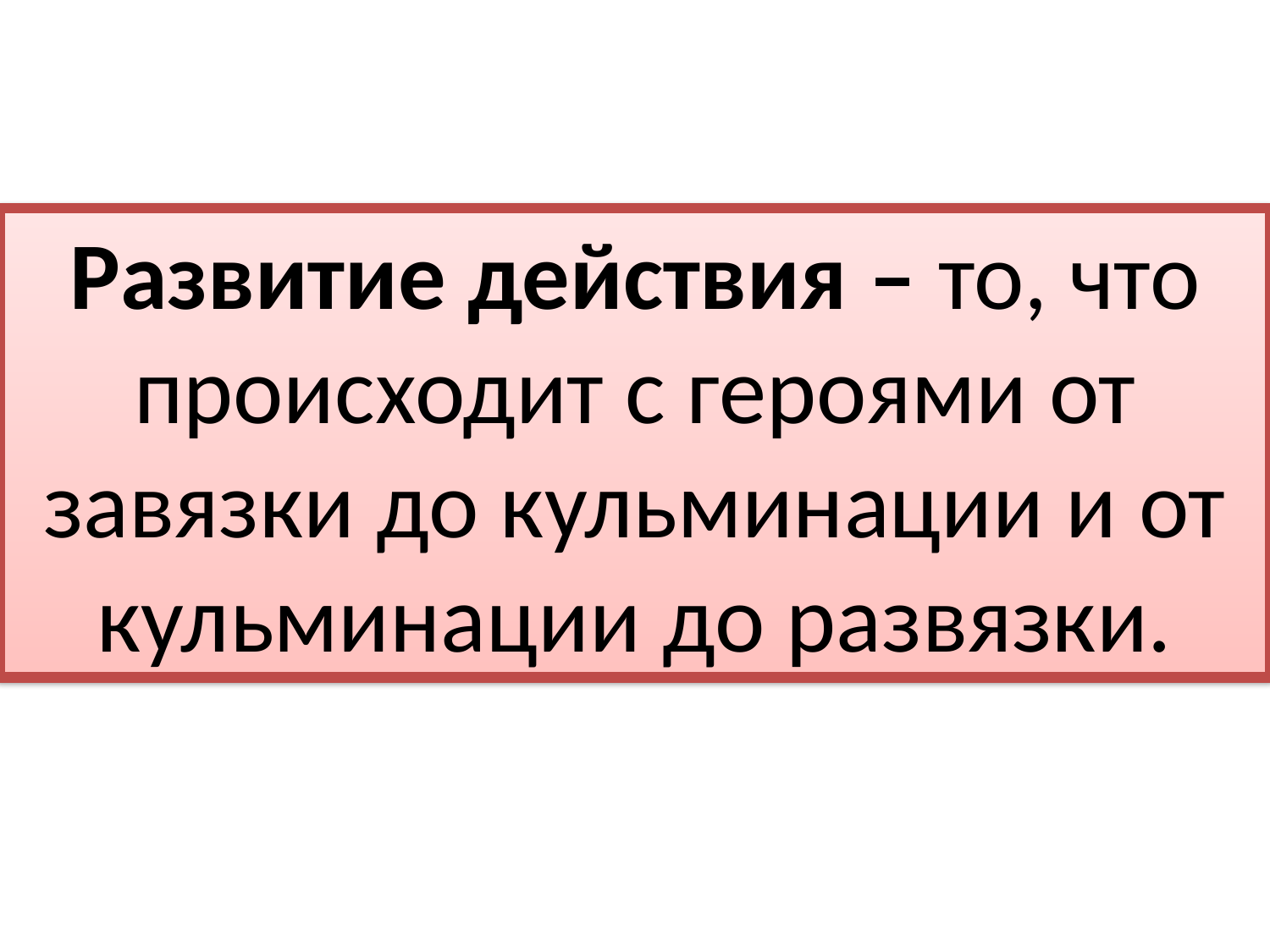

Развитие действия – то, что происходит с героями от завязки до кульминации и от кульминации до развязки.